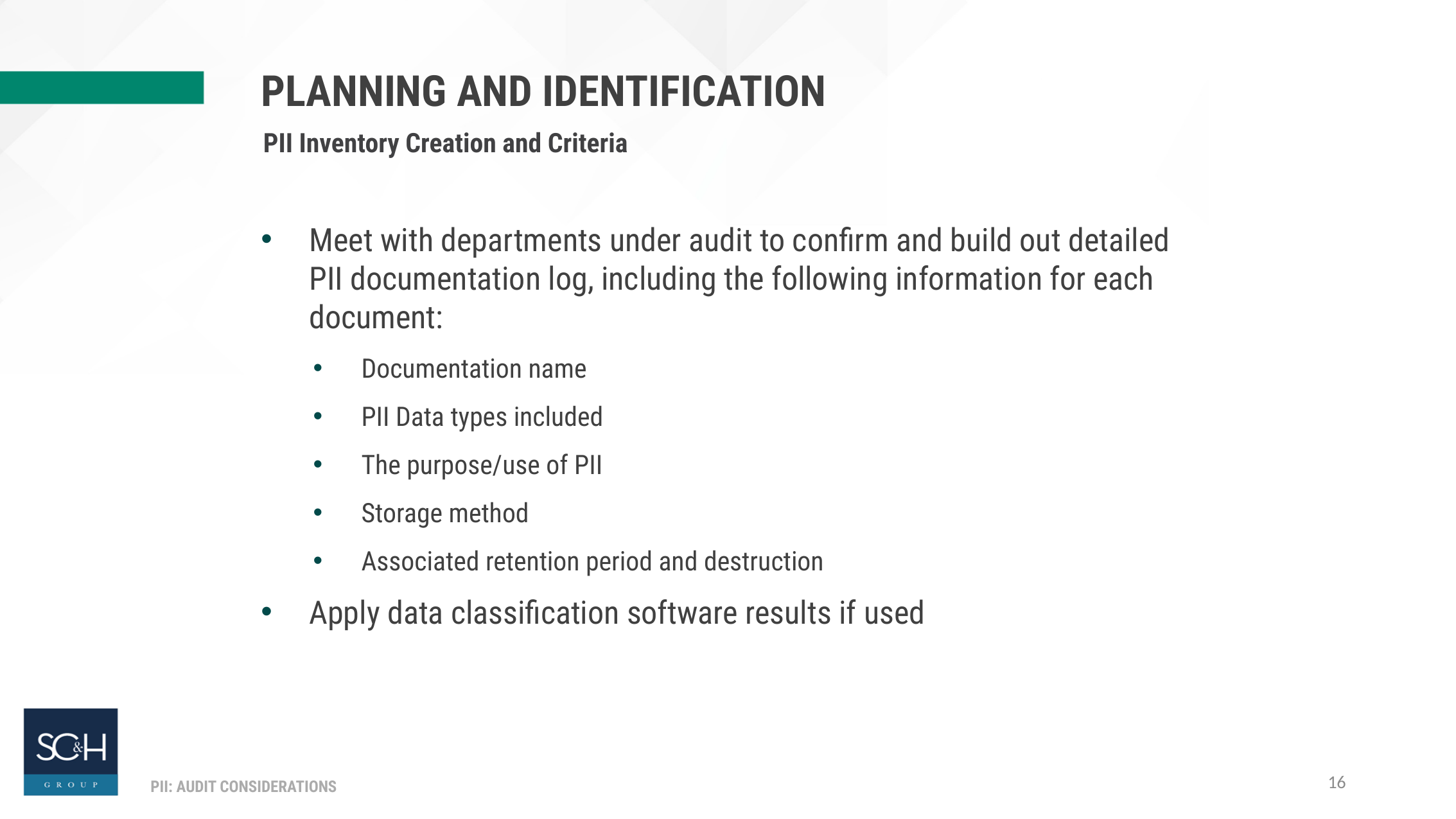

Planning and Identification
PII Inventory Creation and Criteria
Meet with departments under audit to confirm and build out detailed PII documentation log, including the following information for each document:
Documentation name
PII Data types included
The purpose/use of PII
Storage method
Associated retention period and destruction
Apply data classification software results if used

16
PII: AUDIT CONSIDERATIONS